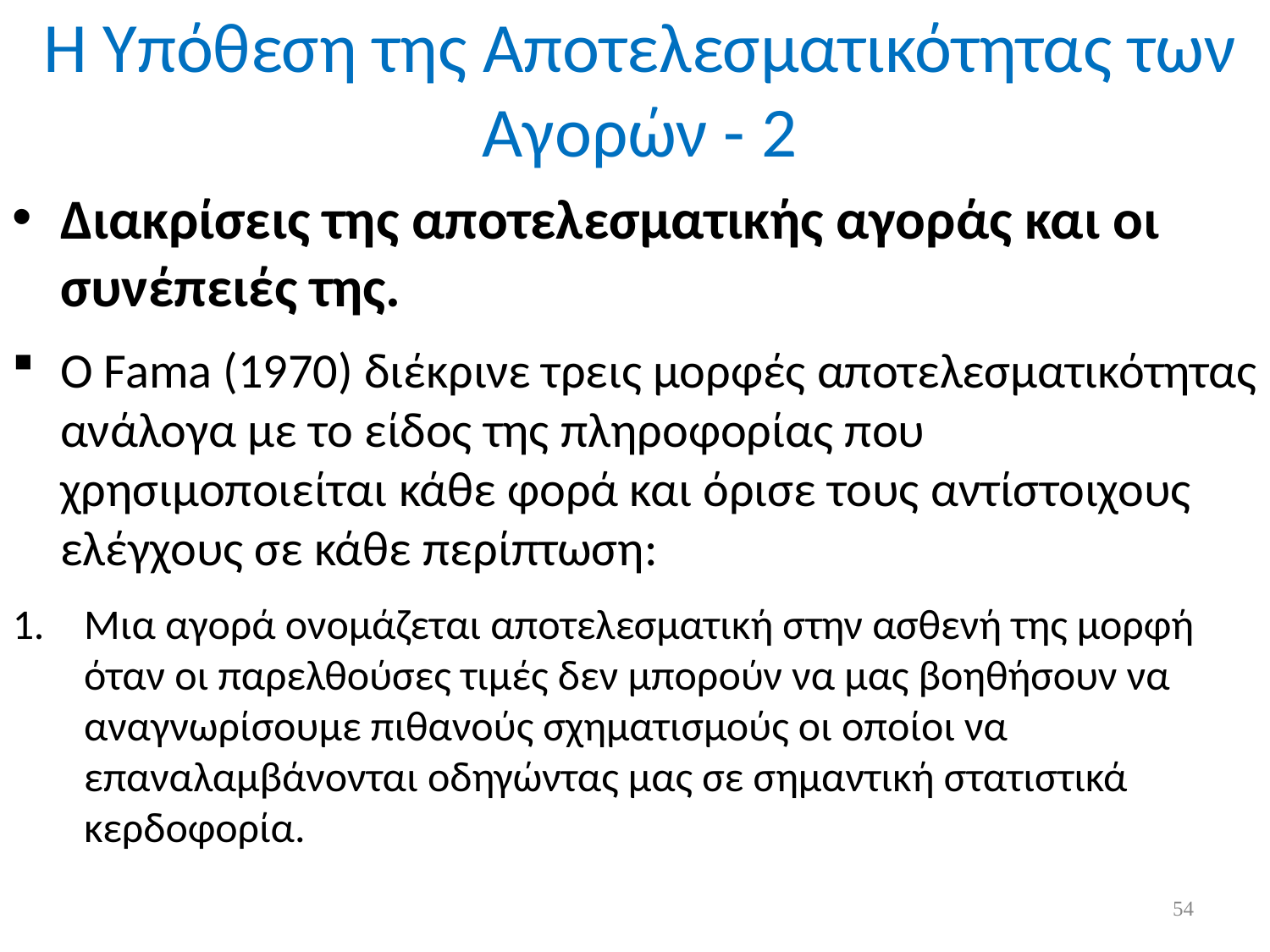

# Η Υπόθεση της Αποτελεσματικότητας των Αγορών - 2
Διακρίσεις της αποτελεσματικής αγοράς και οι συνέπειές της.
Ο Fama (1970) διέκρινε τρεις μορφές αποτελεσματικότητας ανάλογα με το είδος της πληροφορίας που χρησιμοποιείται κάθε φορά και όρισε τους αντίστοιχους ελέγχους σε κάθε περίπτωση:
Μια αγορά ονομάζεται αποτελεσματική στην ασθενή της μορφή όταν οι παρελθούσες τιμές δεν μπορούν να μας βοηθήσουν να αναγνωρίσουμε πιθανούς σχηματισμούς οι οποίοι να επαναλαμβάνονται οδηγώντας μας σε σημαντική στατιστικά κερδοφορία.

54